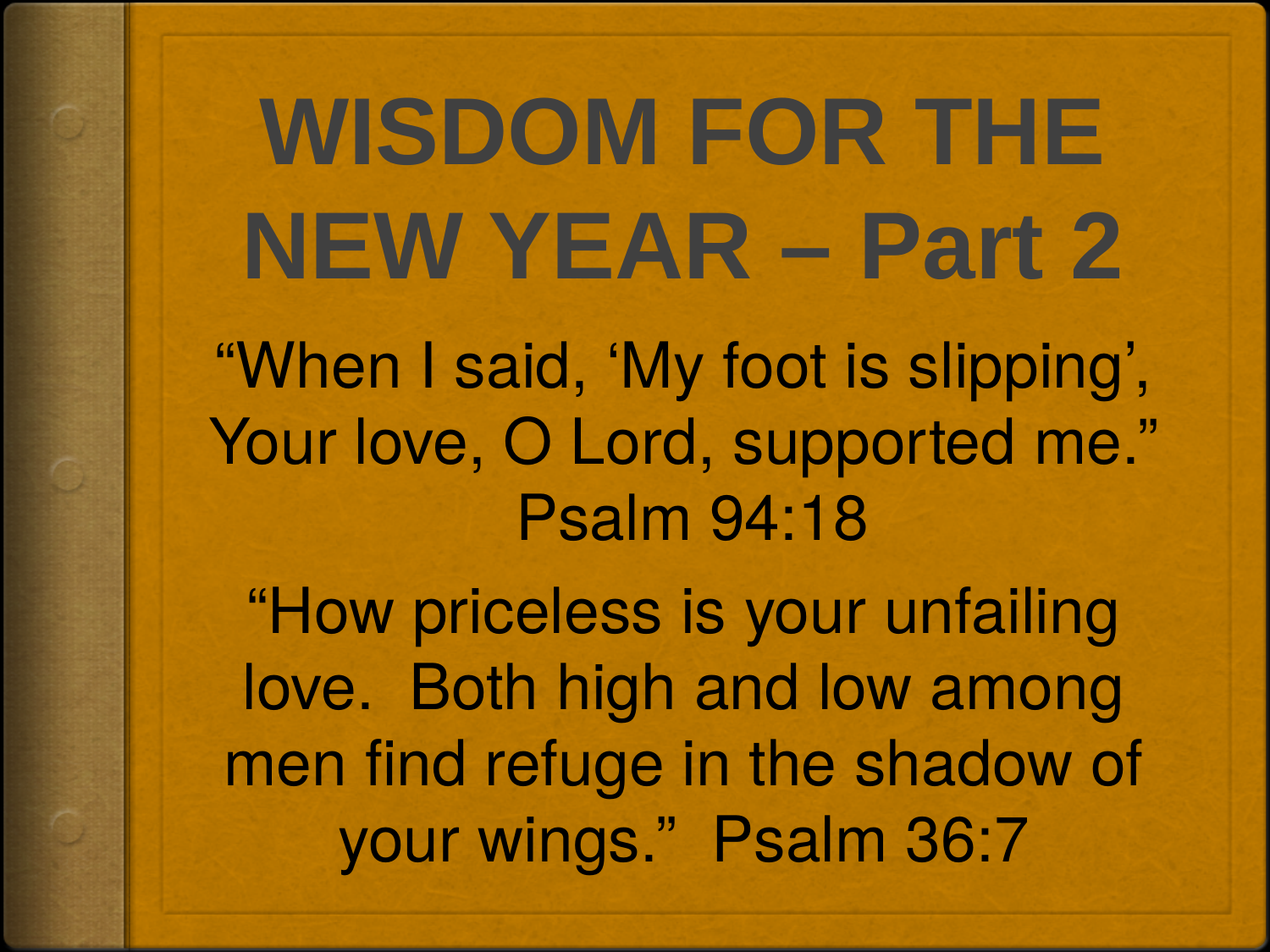

# WISDOM FOR THE NEW YEAR – Part 2
“When I said, ‘My foot is slipping’, Your love, O Lord, supported me.”  Psalm 94:18

“How priceless is your unfailing love.  Both high and low among men find refuge in the shadow of your wings.”  Psalm 36:7